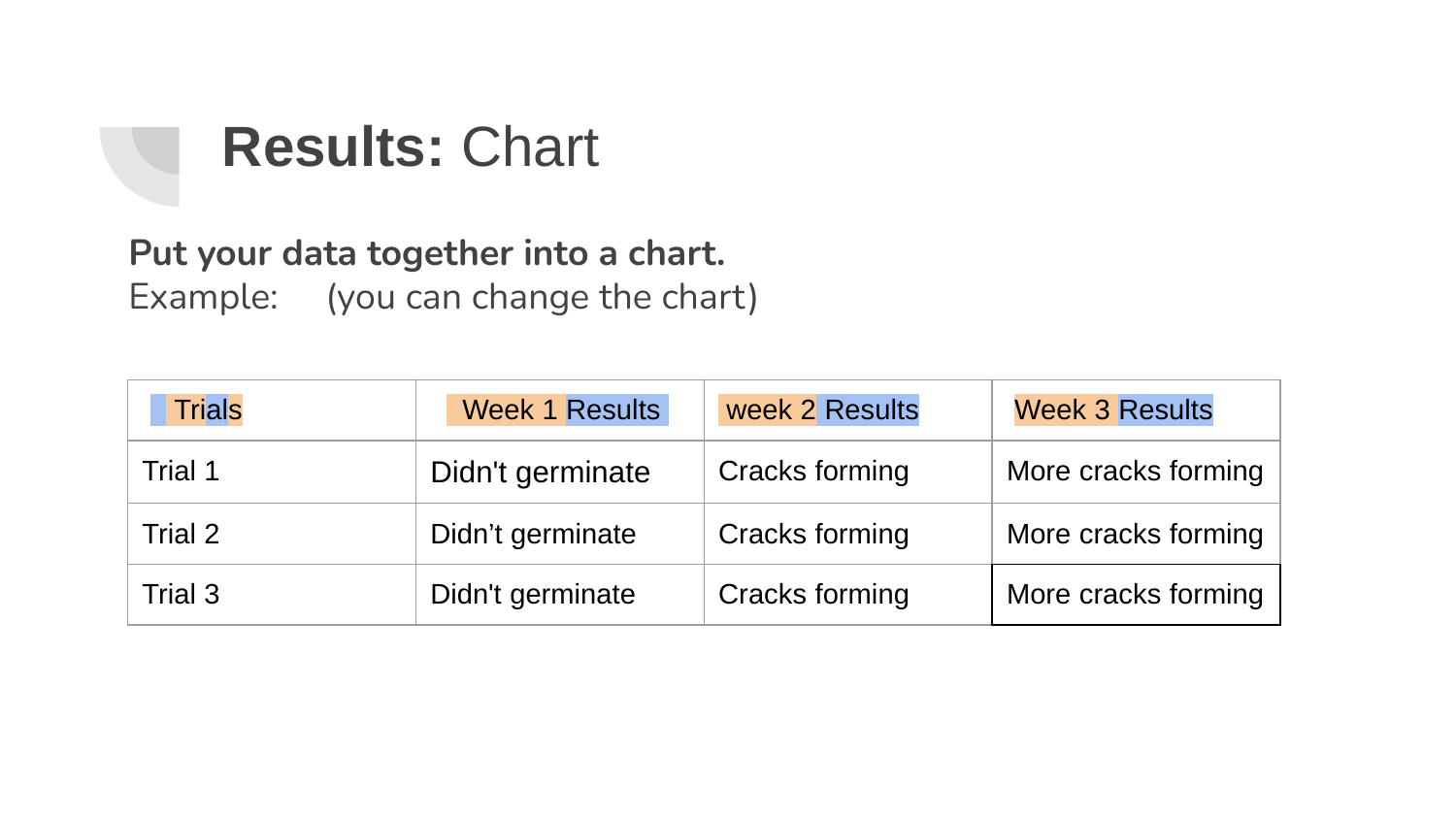

# Results: Chart
Put your data together into a chart.
Example:     (you can change the chart)
| Trials | Week 1 Results | week 2 Results | Week 3 Results |
| --- | --- | --- | --- |
| Trial 1 | Didn't germinate | Cracks forming | More cracks forming |
| Trial 2 | Didn’t germinate | Cracks forming | More cracks forming |
| Trial 3 | Didn't germinate | Cracks forming | More cracks forming |